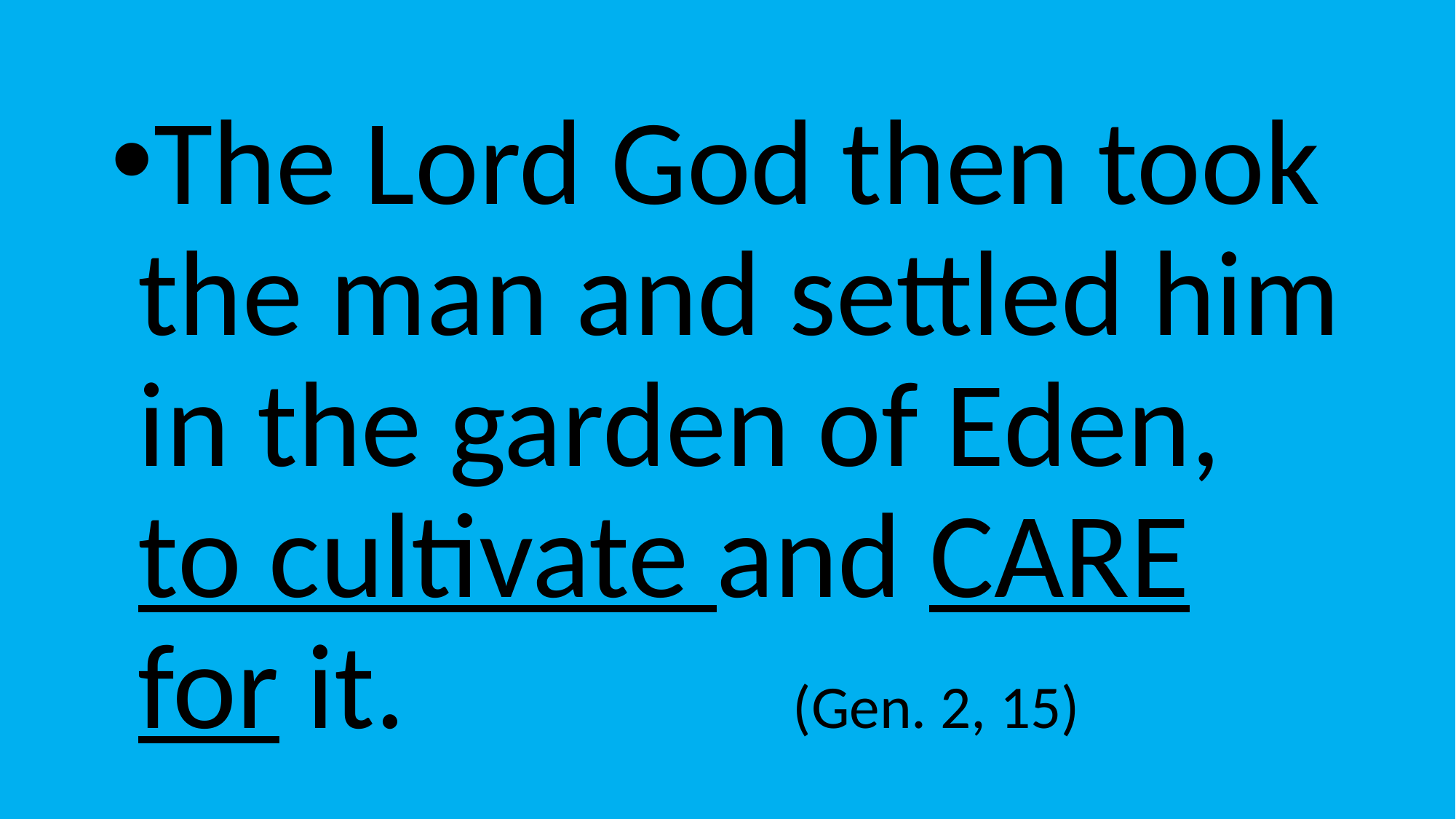

The Lord God then took the man and settled him in the garden of Eden, to cultivate and CARE for it.   			(Gen. 2, 15)